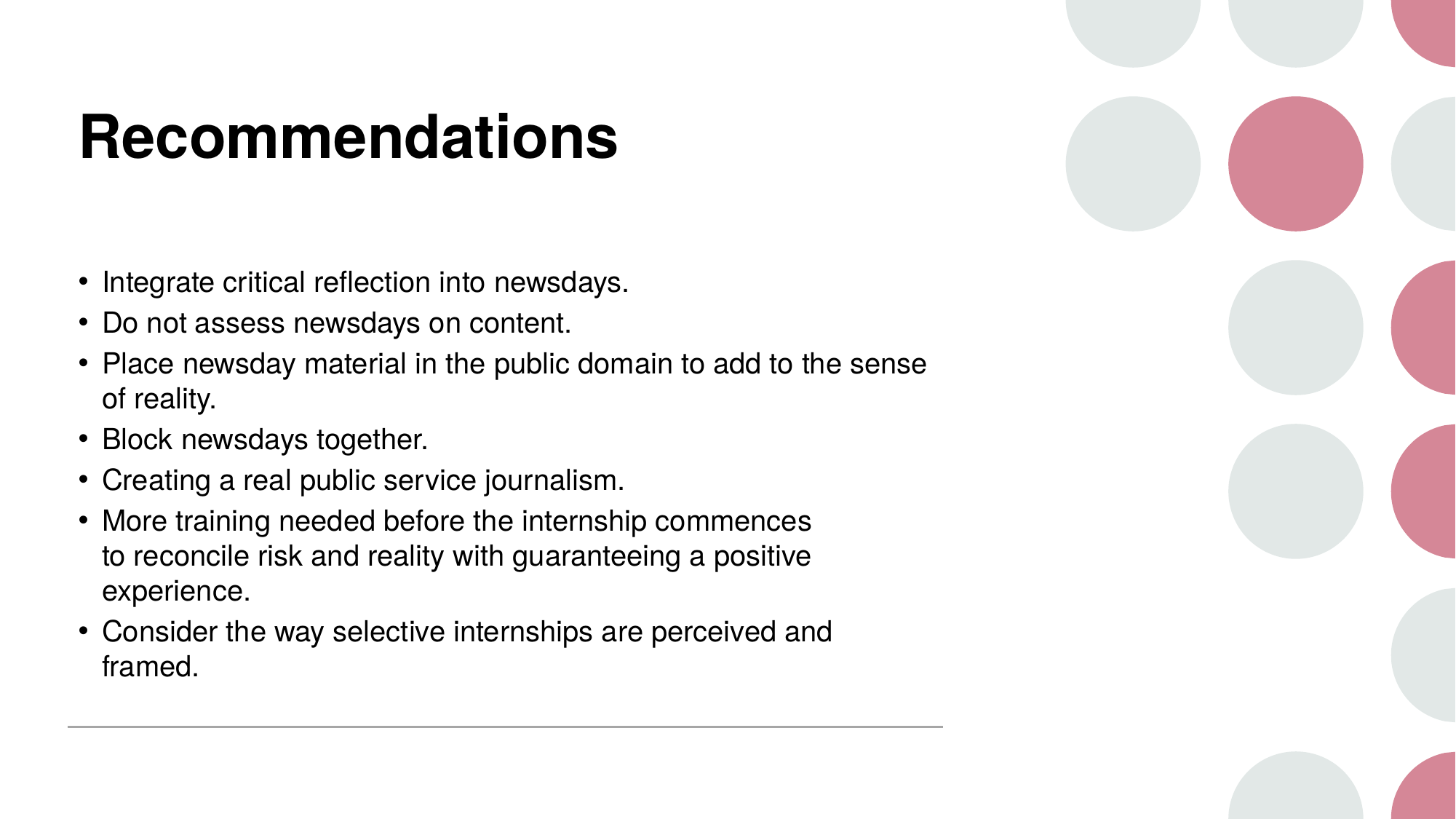

# Recommendations
Integrate critical reflection into newsdays.
Do not assess newsdays on content.
Place newsday material in the public domain to add to the sense of reality.
Block newsdays together.
Creating a real public service journalism.
More training needed before the internship commences to reconcile risk and reality with guaranteeing a positive experience.
Consider the way selective internships are perceived and framed.